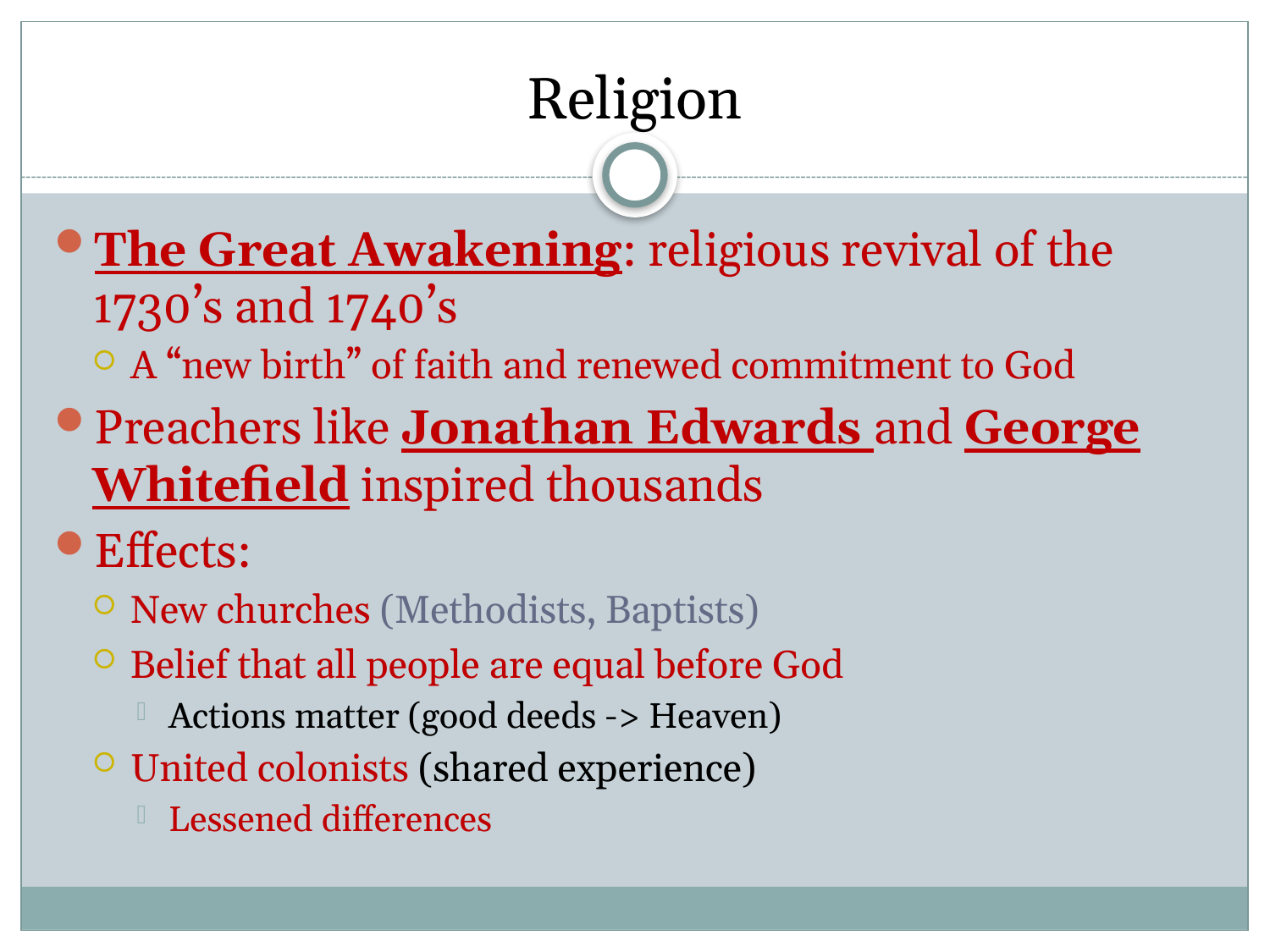

# Religion
The Great Awakening: religious revival of the 1730’s and 1740’s
A “new birth” of faith and renewed commitment to God
Preachers like Jonathan Edwards and George Whitefield inspired thousands
Effects:
New churches (Methodists, Baptists)
Belief that all people are equal before God
Actions matter (good deeds -> Heaven)
United colonists (shared experience)
Lessened differences